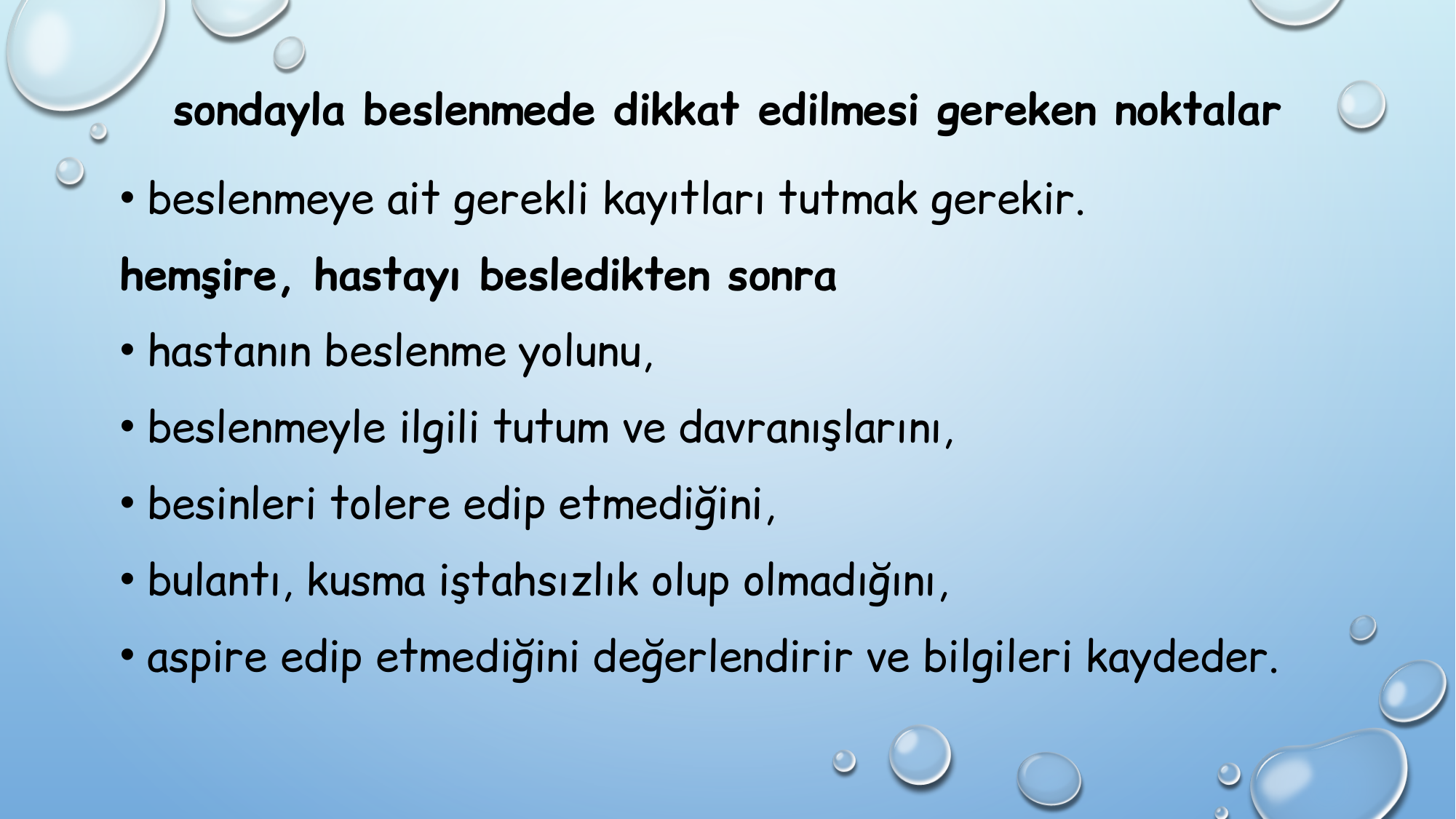

# sondayla beslenmede dikkat edilmesi gereken noktalar
beslenmeye ait gerekli kayıtları tutmak gerekir.
hemşire, hastayı besledikten sonra
hastanın beslenme yolunu,
beslenmeyle ilgili tutum ve davranışlarını,
besinleri tolere edip etmediğini,
bulantı, kusma iştahsızlık olup olmadığını,
aspire edip etmediğini değerlendirir ve bilgileri kaydeder.